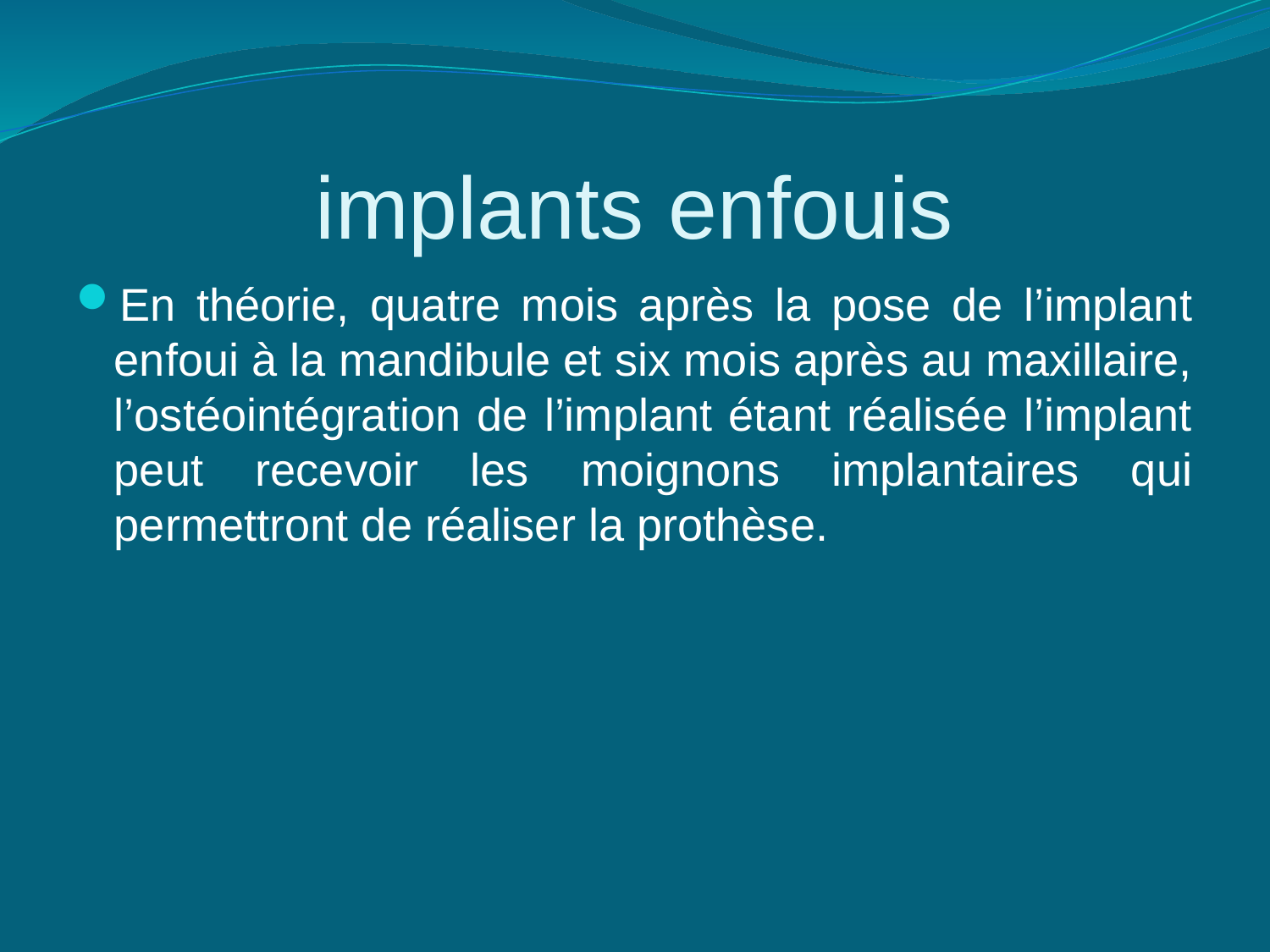

# implants enfouis
En théorie, quatre mois après la pose de l’implant enfoui à la mandibule et six mois après au maxillaire, l’ostéointégration de l’implant étant réalisée l’implant peut recevoir les moignons implantaires qui permettront de réaliser la prothèse.